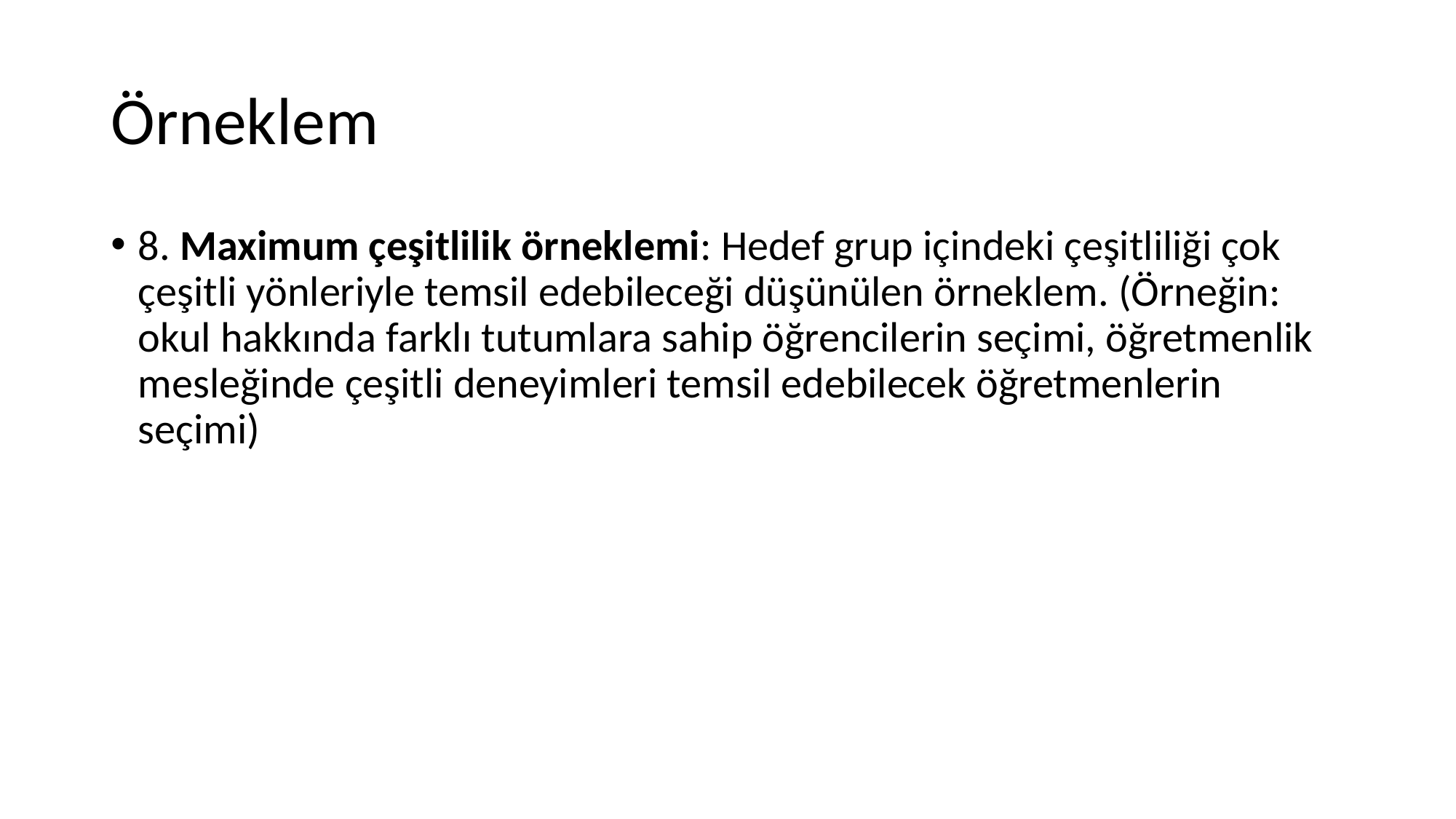

# Örneklem
8. Maximum çeşitlilik örneklemi: Hedef grup içindeki çeşitliliği çok çeşitli yönleriyle temsil edebileceği düşünülen örneklem. (Örneğin: okul hakkında farklı tutumlara sahip öğrencilerin seçimi, öğretmenlik mesleğinde çeşitli deneyimleri temsil edebilecek öğretmenlerin seçimi)